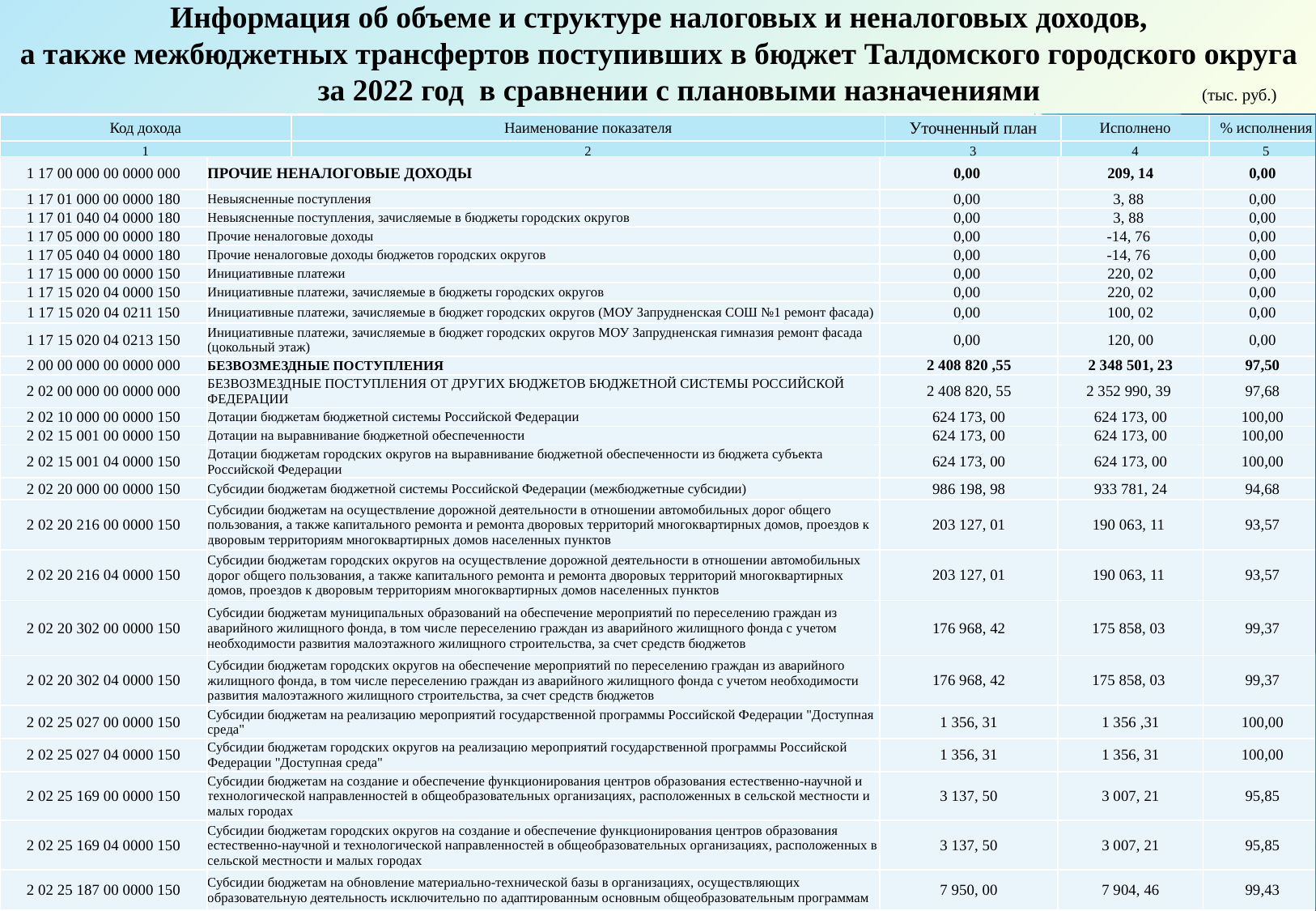

Информация об объеме и структуре налоговых и неналоговых доходов,
а также межбюджетных трансфертов поступивших в бюджет Талдомского городского округа
                                   за 2022 год  в сравнении с плановыми назначениями                     (тыс. руб.)
| Код дохода | Наименование показателя | Уточненный план | Исполнено | % исполнения |
| --- | --- | --- | --- | --- |
| 1 | 2 | 3 | 4 | 5 |
| 1 17 00 000 00 0000 000 | ПРОЧИЕ НЕНАЛОГОВЫЕ ДОХОДЫ | 0,00 | 209, 14 | 0,00 |
| --- | --- | --- | --- | --- |
| 1 17 01 000 00 0000 180 | Невыясненные поступления | 0,00 | 3, 88 | 0,00 |
| 1 17 01 040 04 0000 180 | Невыясненные поступления, зачисляемые в бюджеты городских округов | 0,00 | 3, 88 | 0,00 |
| 1 17 05 000 00 0000 180 | Прочие неналоговые доходы | 0,00 | -14, 76 | 0,00 |
| 1 17 05 040 04 0000 180 | Прочие неналоговые доходы бюджетов городских округов | 0,00 | -14, 76 | 0,00 |
| 1 17 15 000 00 0000 150 | Инициативные платежи | 0,00 | 220, 02 | 0,00 |
| 1 17 15 020 04 0000 150 | Инициативные платежи, зачисляемые в бюджеты городских округов | 0,00 | 220, 02 | 0,00 |
| 1 17 15 020 04 0211 150 | Инициативные платежи, зачисляемые в бюджет городских округов (МОУ Запрудненская СОШ №1 ремонт фасада) | 0,00 | 100, 02 | 0,00 |
| 1 17 15 020 04 0213 150 | Инициативные платежи, зачисляемые в бюджет городских округов МОУ Запрудненская гимназия ремонт фасада (цокольный этаж) | 0,00 | 120, 00 | 0,00 |
| 2 00 00 000 00 0000 000 | БЕЗВОЗМЕЗДНЫЕ ПОСТУПЛЕНИЯ | 2 408 820 ,55 | 2 348 501, 23 | 97,50 |
| 2 02 00 000 00 0000 000 | БЕЗВОЗМЕЗДНЫЕ ПОСТУПЛЕНИЯ ОТ ДРУГИХ БЮДЖЕТОВ БЮДЖЕТНОЙ СИСТЕМЫ РОССИЙСКОЙ ФЕДЕРАЦИИ | 2 408 820, 55 | 2 352 990, 39 | 97,68 |
| 2 02 10 000 00 0000 150 | Дотации бюджетам бюджетной системы Российской Федерации | 624 173, 00 | 624 173, 00 | 100,00 |
| 2 02 15 001 00 0000 150 | Дотации на выравнивание бюджетной обеспеченности | 624 173, 00 | 624 173, 00 | 100,00 |
| 2 02 15 001 04 0000 150 | Дотации бюджетам городских округов на выравнивание бюджетной обеспеченности из бюджета субъекта Российской Федерации | 624 173, 00 | 624 173, 00 | 100,00 |
| 2 02 20 000 00 0000 150 | Субсидии бюджетам бюджетной системы Российской Федерации (межбюджетные субсидии) | 986 198, 98 | 933 781, 24 | 94,68 |
| 2 02 20 216 00 0000 150 | Субсидии бюджетам на осуществление дорожной деятельности в отношении автомобильных дорог общего пользования, а также капитального ремонта и ремонта дворовых территорий многоквартирных домов, проездов к дворовым территориям многоквартирных домов населенных пунктов | 203 127, 01 | 190 063, 11 | 93,57 |
| 2 02 20 216 04 0000 150 | Субсидии бюджетам городских округов на осуществление дорожной деятельности в отношении автомобильных дорог общего пользования, а также капитального ремонта и ремонта дворовых территорий многоквартирных домов, проездов к дворовым территориям многоквартирных домов населенных пунктов | 203 127, 01 | 190 063, 11 | 93,57 |
| 2 02 20 302 00 0000 150 | Субсидии бюджетам муниципальных образований на обеспечение мероприятий по переселению граждан из аварийного жилищного фонда, в том числе переселению граждан из аварийного жилищного фонда с учетом необходимости развития малоэтажного жилищного строительства, за счет средств бюджетов | 176 968, 42 | 175 858, 03 | 99,37 |
| 2 02 20 302 04 0000 150 | Субсидии бюджетам городских округов на обеспечение мероприятий по переселению граждан из аварийного жилищного фонда, в том числе переселению граждан из аварийного жилищного фонда с учетом необходимости развития малоэтажного жилищного строительства, за счет средств бюджетов | 176 968, 42 | 175 858, 03 | 99,37 |
| 2 02 25 027 00 0000 150 | Субсидии бюджетам на реализацию мероприятий государственной программы Российской Федерации "Доступная среда" | 1 356, 31 | 1 356 ,31 | 100,00 |
| 2 02 25 027 04 0000 150 | Субсидии бюджетам городских округов на реализацию мероприятий государственной программы Российской Федерации "Доступная среда" | 1 356, 31 | 1 356, 31 | 100,00 |
| 2 02 25 169 00 0000 150 | Субсидии бюджетам на создание и обеспечение функционирования центров образования естественно-научной и технологической направленностей в общеобразовательных организациях, расположенных в сельской местности и малых городах | 3 137, 50 | 3 007, 21 | 95,85 |
| 2 02 25 169 04 0000 150 | Субсидии бюджетам городских округов на создание и обеспечение функционирования центров образования естественно-научной и технологической направленностей в общеобразовательных организациях, расположенных в сельской местности и малых городах | 3 137, 50 | 3 007, 21 | 95,85 |
| 2 02 25 187 00 0000 150 | Субсидии бюджетам на обновление материально-технической базы в организациях, осуществляющих образовательную деятельность исключительно по адаптированным основным общеобразовательным программам | 7 950, 00 | 7 904, 46 | 99,43 |
40